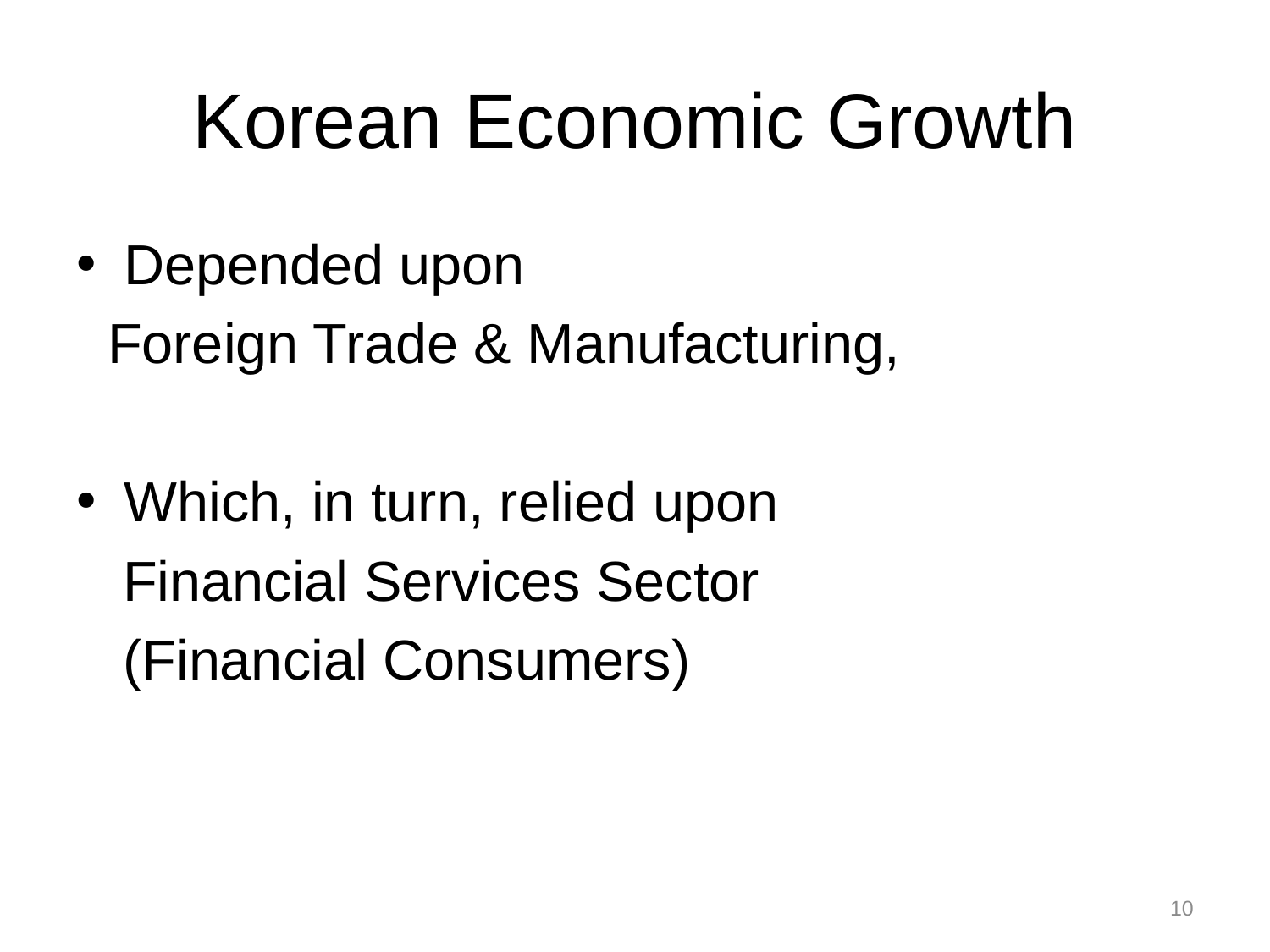

# Korean Economic Growth
Depended upon
  Foreign Trade & Manufacturing,

Which, in turn, relied upon
   Financial Services Sector
   (Financial Consumers)
10